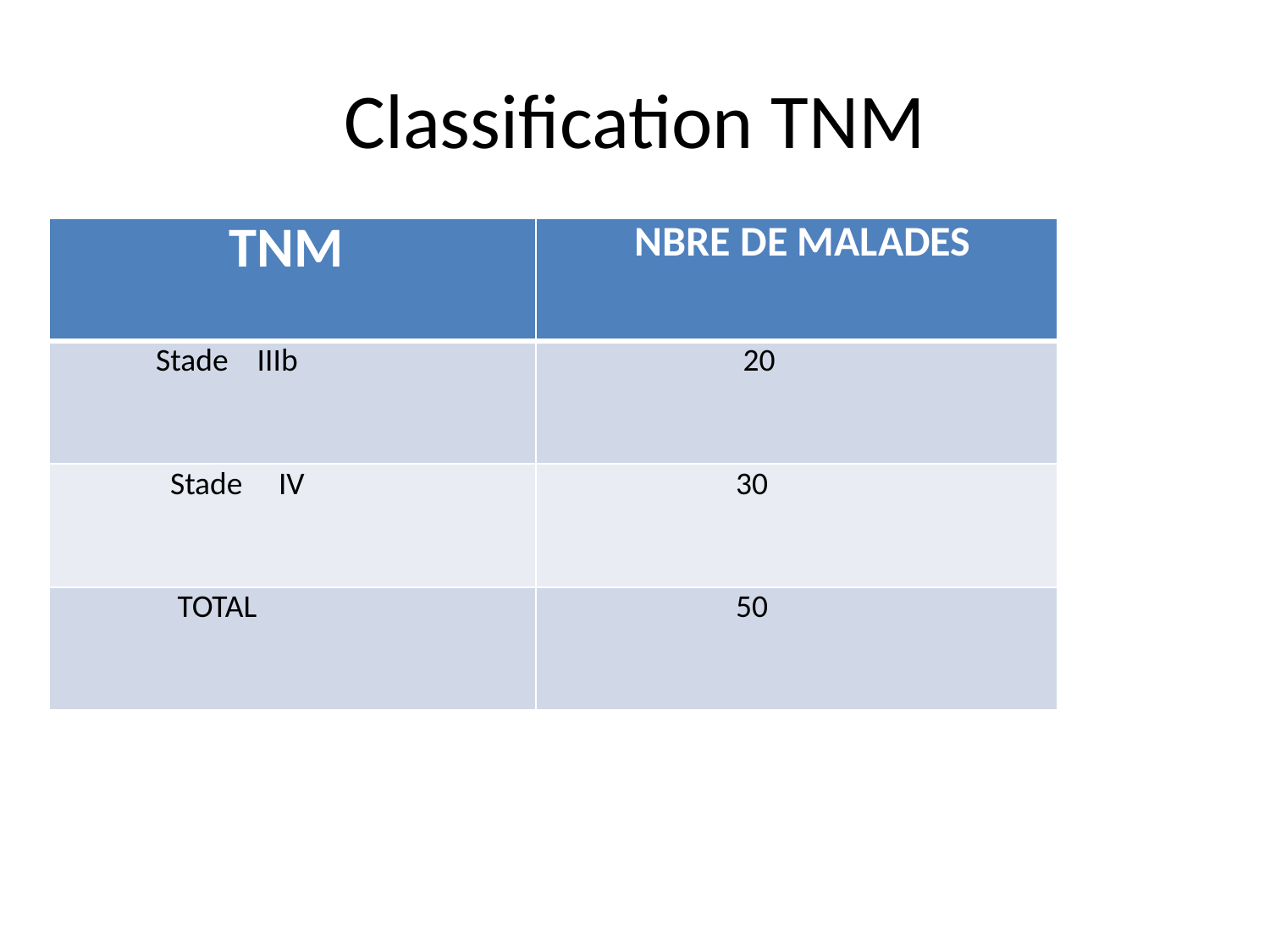

# Classification TNM
| TNM | NBRE DE MALADES |
| --- | --- |
| Stade IIIb | 20 |
| Stade IV | 30 |
| TOTAL | 50 |